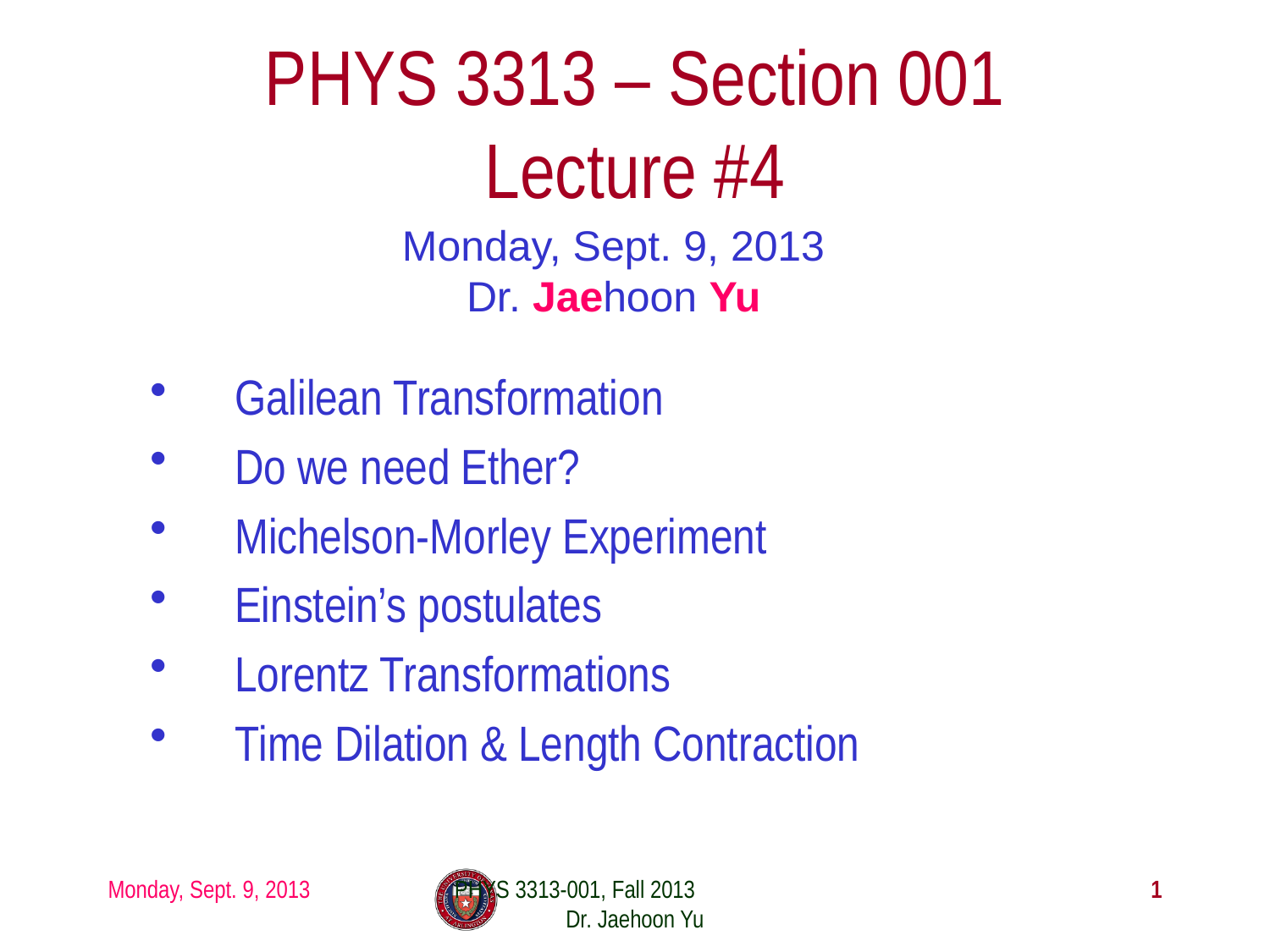

# PHYS 3313 – Section 001 Lecture #4
Monday, Sept. 9, 2013
Dr. Jaehoon Yu
Galilean Transformation
Do we need Ether?
Michelson-Morley Experiment
Einstein’s postulates
Lorentz Transformations
Time Dilation & Length Contraction
Monday, Sept. 9, 2013
PHYS 3313-001, Fall 2013                      Dr. Jaehoon Yu
1